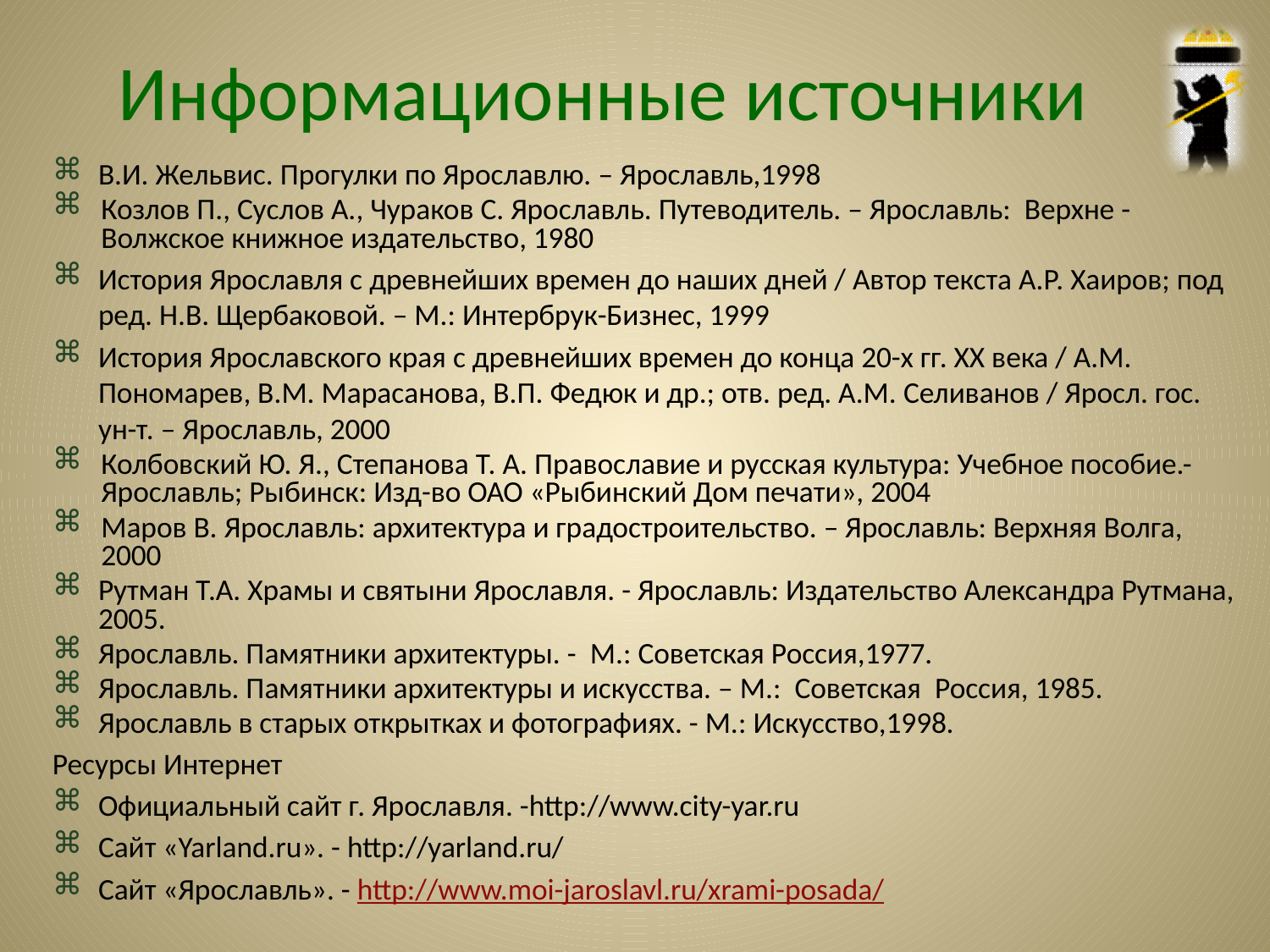

# Информационные источники
В.И. Жельвис. Прогулки по Ярославлю. – Ярославль,1998
Козлов П., Суслов А., Чураков С. Ярославль. Путеводитель. – Ярославль:  Верхне - Волжское книжное издательство, 1980
История Ярославля с древнейших времен до наших дней / Автор текста А.Р. Хаиров; под ред. Н.В. Щербаковой. – М.: Интербрук-Бизнес, 1999
История Ярославского края с древнейших времен до конца 20-х гг. ХХ века / А.М. Пономарев, В.М. Марасанова, В.П. Федюк и др.; отв. ред. А.М. Селиванов / Яросл. гос. ун-т. – Ярославль, 2000
Колбовский Ю. Я., Степанова Т. А. Православие и русская культура: Учебное пособие.- Ярославль; Рыбинск: Изд-во ОАО «Рыбинский Дом печати», 2004
Маров В. Ярославль: архитектура и градостроительство. – Ярославль: Верхняя Волга, 2000
Рутман Т.А. Храмы и святыни Ярославля. - Ярославль: Издательство Александра Рутмана, 2005.
Ярославль. Памятники архитектуры. -  М.: Советская Россия,1977.
Ярославль. Памятники архитектуры и искусства. – М.:  Советская  Россия, 1985.
Ярославль в старых открытках и фотографиях. - М.: Искусство,1998.
Ресурсы Интернет
Официальный сайт г. Ярославля. -http://www.city-yar.ru
Сайт «Yarland.ru». - http://yarland.ru/
Сайт «Ярославль». - http://www.moi-jaroslavl.ru/xrami-posada/